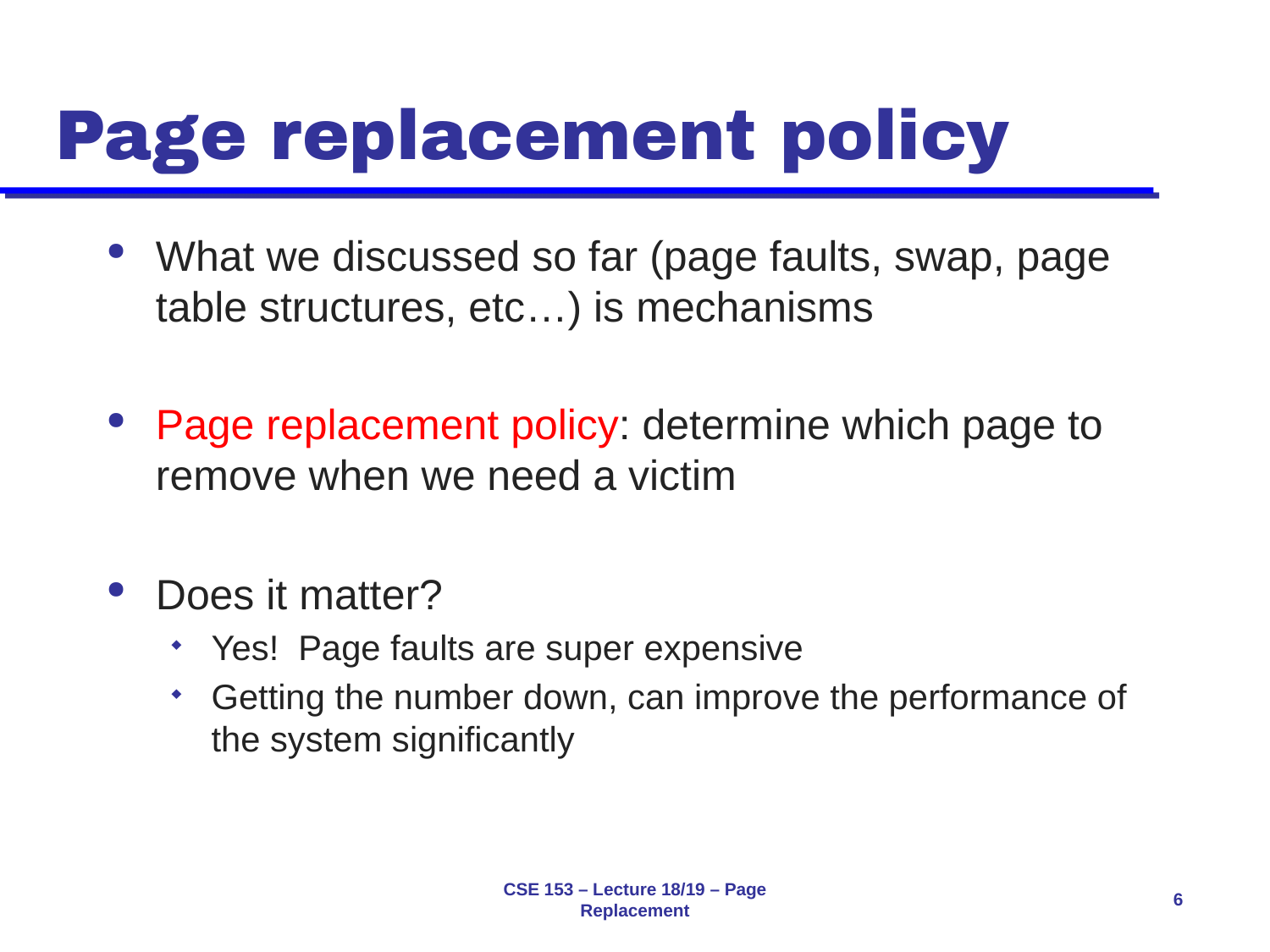

# Page replacement policy
What we discussed so far (page faults, swap, page table structures, etc…) is mechanisms

Page replacement policy: determine which page to remove when we need a victim

Does it matter?
Yes!  Page faults are super expensive
Getting the number down, can improve the performance of the system significantly
CSE 153 – Lecture 18/19 – Page Replacement
6